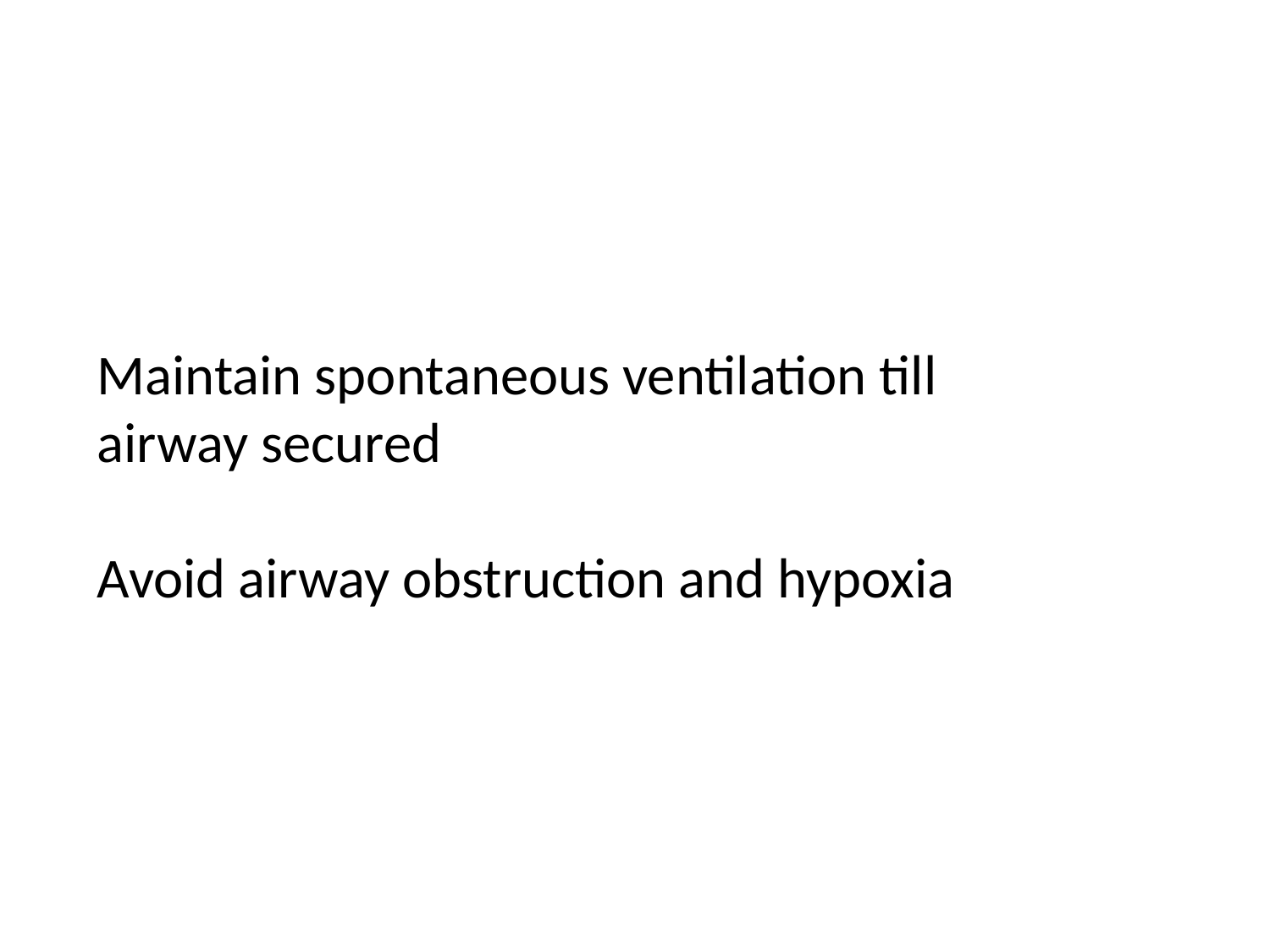

Maintain spontaneous ventilation till airway secured

Avoid airway obstruction and hypoxia